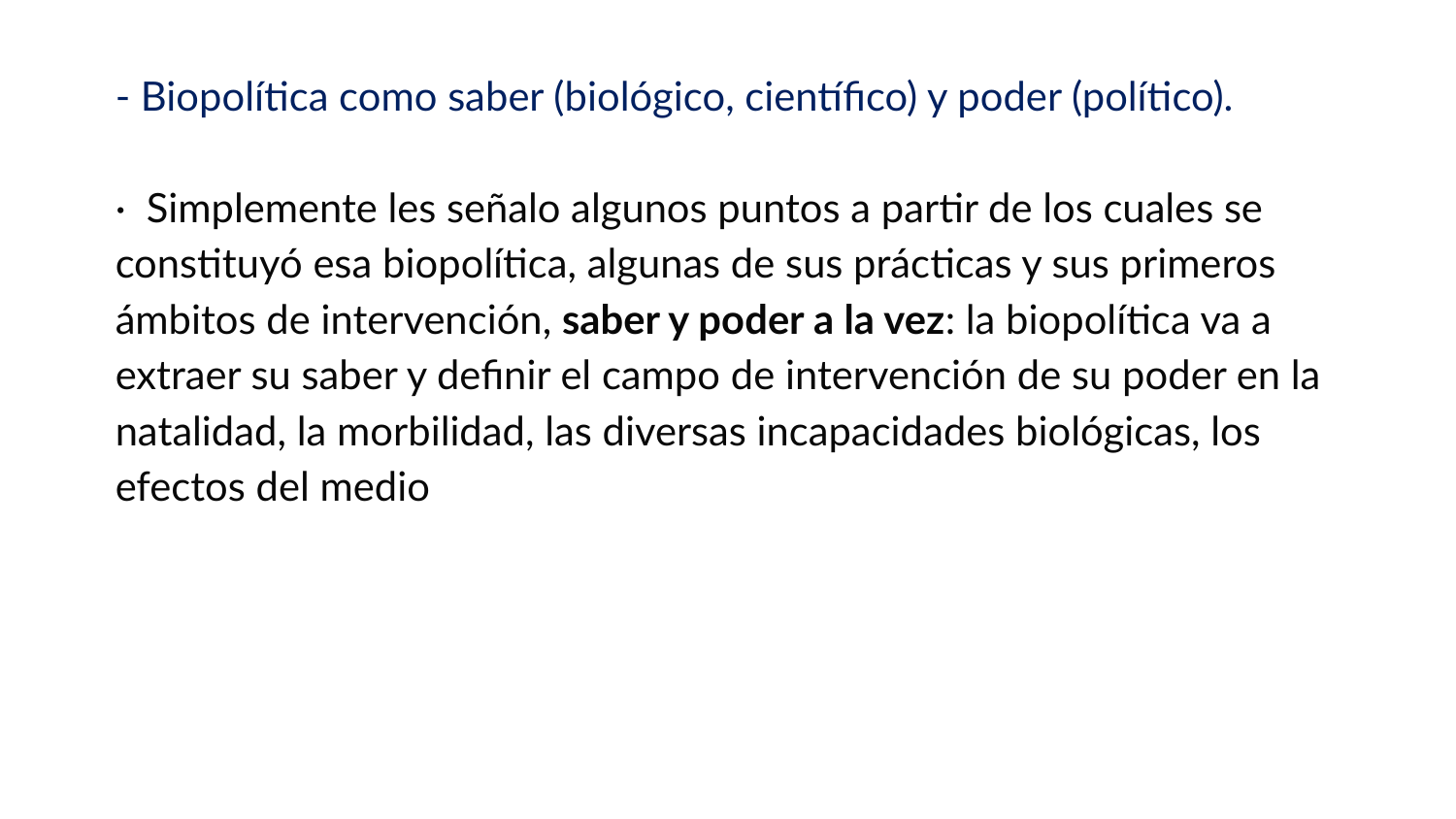

- Biopolítica como saber (biológico, científico) y poder (político).

·  Simplemente les señalo algunos puntos a partir de los cuales se constituyó esa biopolítica, algunas de sus prácticas y sus primeros ámbitos de intervención, saber y poder a la vez: la biopolítica va a extraer su saber y definir el campo de intervención de su poder en la natalidad, la morbilidad, las diversas incapacidades biológicas, los efectos del medio